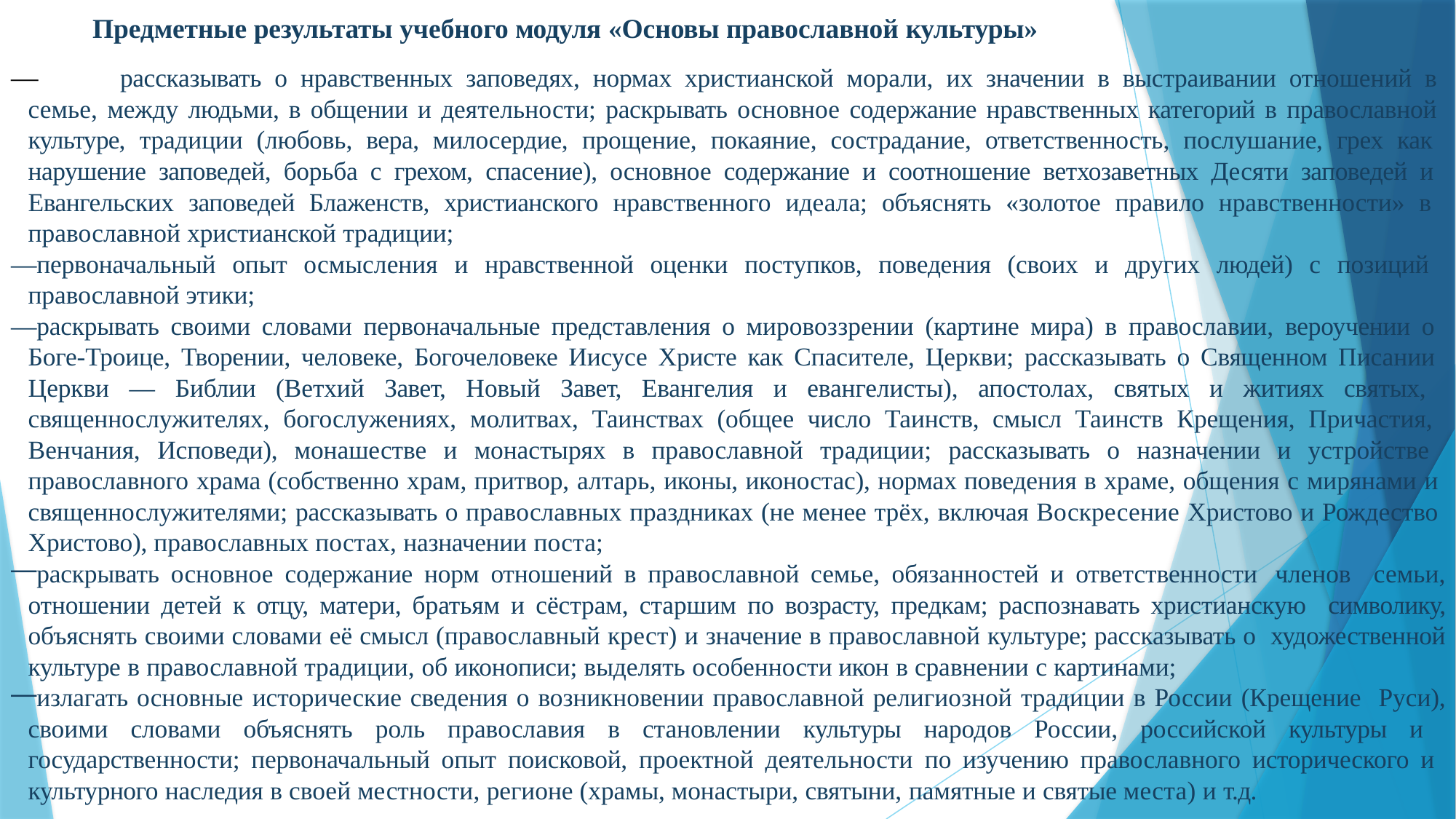

# Предметные результаты учебного модуля «Основы православной культуры»
—
рассказывать о нравственных заповедях, нормах христианской морали, их значении в выстраивании отношений в
семье, между людьми, в общении и деятельности; раскрывать основное содержание нравственных категорий в православной  культуре, традиции (любовь, вера, милосердие, прощение, покаяние, сострадание, ответственность, послушание, грех как  нарушение заповедей, борьба с грехом, спасение), основное содержание и соотношение ветхозаветных Десяти заповедей и  Евангельских заповедей Блаженств, христианского нравственного идеала; объяснять «золотое правило нравственности» в  православной христианской традиции;
—первоначальный опыт осмысления и нравственной оценки поступков, поведения (своих и других людей) с позиций  православной этики;
—раскрывать своими словами первоначальные представления о мировоззрении (картине мира) в православии, вероучении о  Боге-Троице, Творении, человеке, Богочеловеке Иисусе Христе как Спасителе, Церкви; рассказывать о Священном Писании  Церкви — Библии (Ветхий Завет, Новый Завет, Евангелия и евангелисты), апостолах, святых и житиях святых,  священнослужителях, богослужениях, молитвах, Таинствах (общее число Таинств, смысл Таинств Крещения, Причастия,  Венчания, Исповеди), монашестве и монастырях в православной традиции; рассказывать о назначении и устройстве  православного храма (собственно храм, притвор, алтарь, иконы, иконостас), нормах поведения в храме, общения с мирянами и  священнослужителями; рассказывать о православных праздниках (не менее трёх, включая Воскресение Христово и Рождество  Христово), православных постах, назначении поста;
раскрывать основное содержание норм отношений в православной семье, обязанностей и ответственности членов  семьи, отношении детей к отцу, матери, братьям и сёстрам, старшим по возрасту, предкам; распознавать христианскую  символику, объяснять своими словами её смысл (православный крест) и значение в православной культуре; рассказывать о  художественной культуре в православной традиции, об иконописи; выделять особенности икон в сравнении с картинами;
излагать основные исторические сведения о возникновении православной религиозной традиции в России (Крещение  Руси), своими словами объяснять роль православия в становлении культуры народов России, российской культуры и  государственности; первоначальный опыт поисковой, проектной деятельности по изучению православного исторического и  культурного наследия в своей местности, регионе (храмы, монастыри, святыни, памятные и святые места) и т.д.